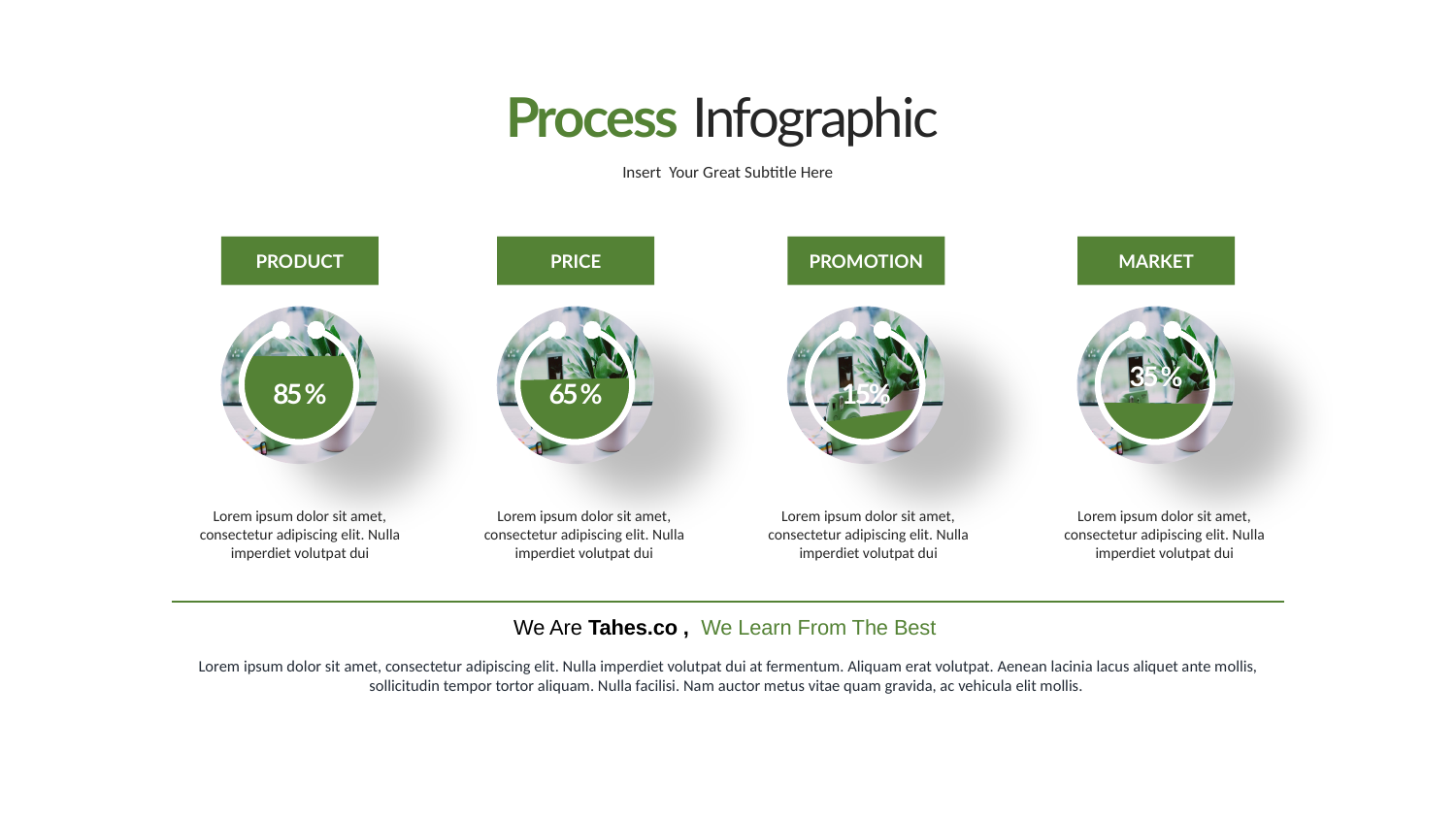

Process Infographic
Insert  Your Great Subtitle Here
PRODUCT
PRICE
PROMOTION
MARKET

35 %
85 %
65 %
15%
Lorem ipsum dolor sit amet, consectetur adipiscing elit. Nulla imperdiet volutpat dui
Lorem ipsum dolor sit amet, consectetur adipiscing elit. Nulla imperdiet volutpat dui
Lorem ipsum dolor sit amet, consectetur adipiscing elit. Nulla imperdiet volutpat dui
Lorem ipsum dolor sit amet, consectetur adipiscing elit. Nulla imperdiet volutpat dui
We Are Tahes.co ,  We Learn From The Best
Lorem ipsum dolor sit amet, consectetur adipiscing elit. Nulla imperdiet volutpat dui at fermentum. Aliquam erat volutpat. Aenean lacinia lacus aliquet ante mollis, sollicitudin tempor tortor aliquam. Nulla facilisi. Nam auctor metus vitae quam gravida, ac vehicula elit mollis.